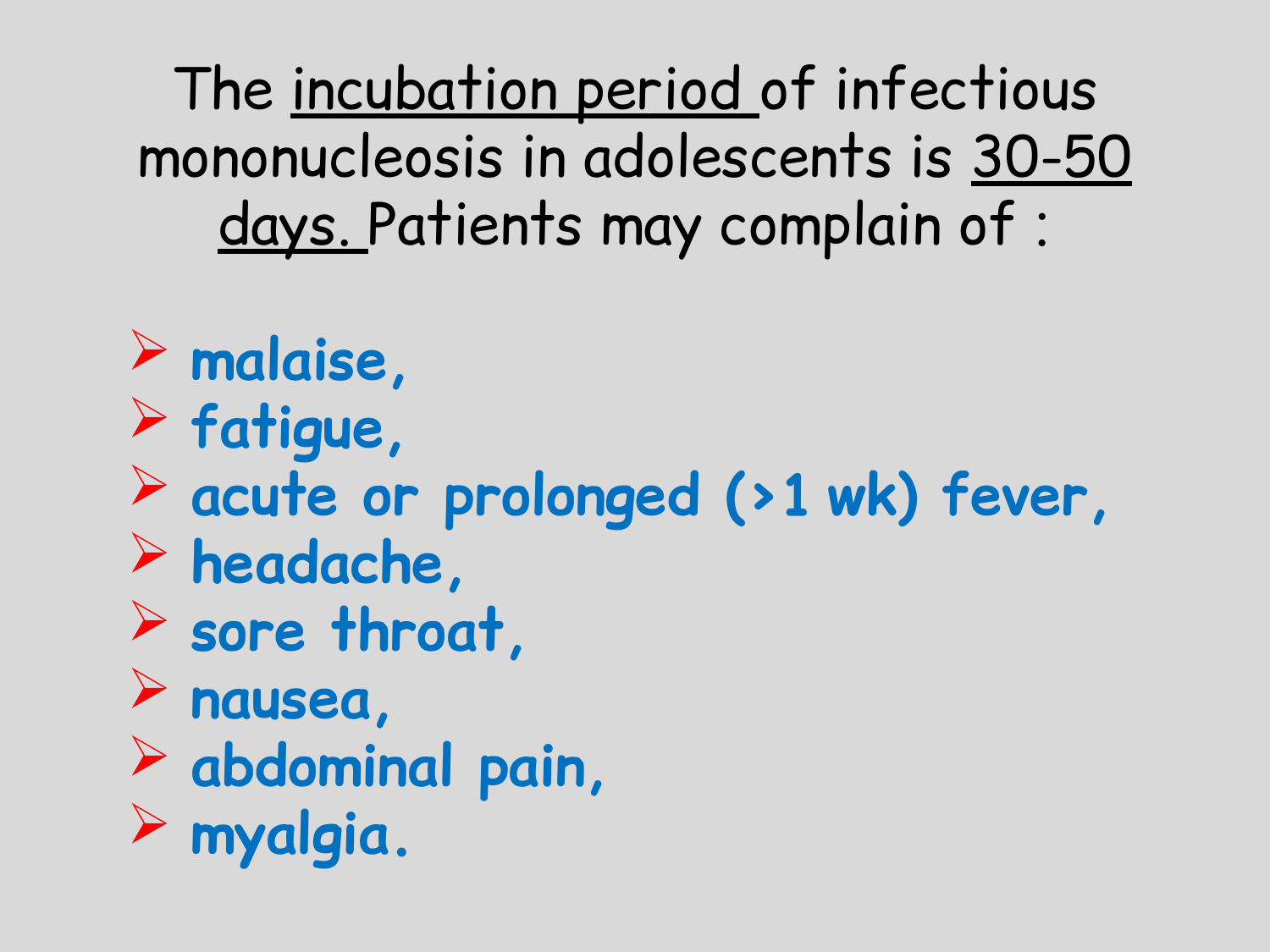

The incubation period of infectious mononucleosis in adolescents is 30-50 days. Patients may complain of :

malaise,
fatigue,
acute or prolonged (>1 wk) fever,
headache,
sore throat,
nausea,
abdominal pain,
myalgia.